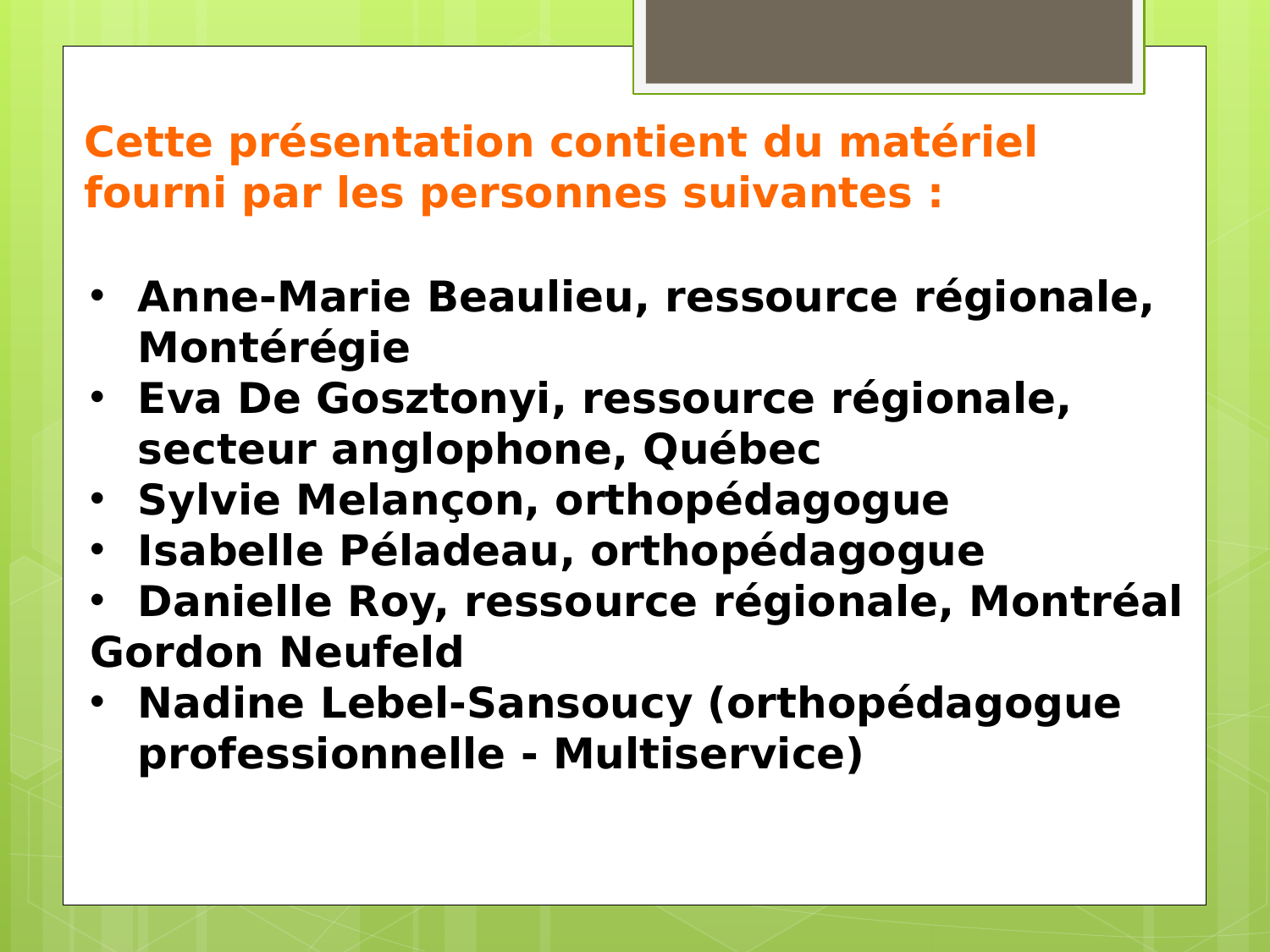

Cette présentation contient du matériel fourni par les personnes suivantes :
Anne-Marie Beaulieu, ressource régionale, Montérégie
Eva De Gosztonyi, ressource régionale, secteur anglophone, Québec
Sylvie Melançon, orthopédagogue
Isabelle Péladeau, orthopédagogue
Danielle Roy, ressource régionale, Montréal
Gordon Neufeld
Nadine Lebel-Sansoucy (orthopédagogue professionnelle - Multiservice)